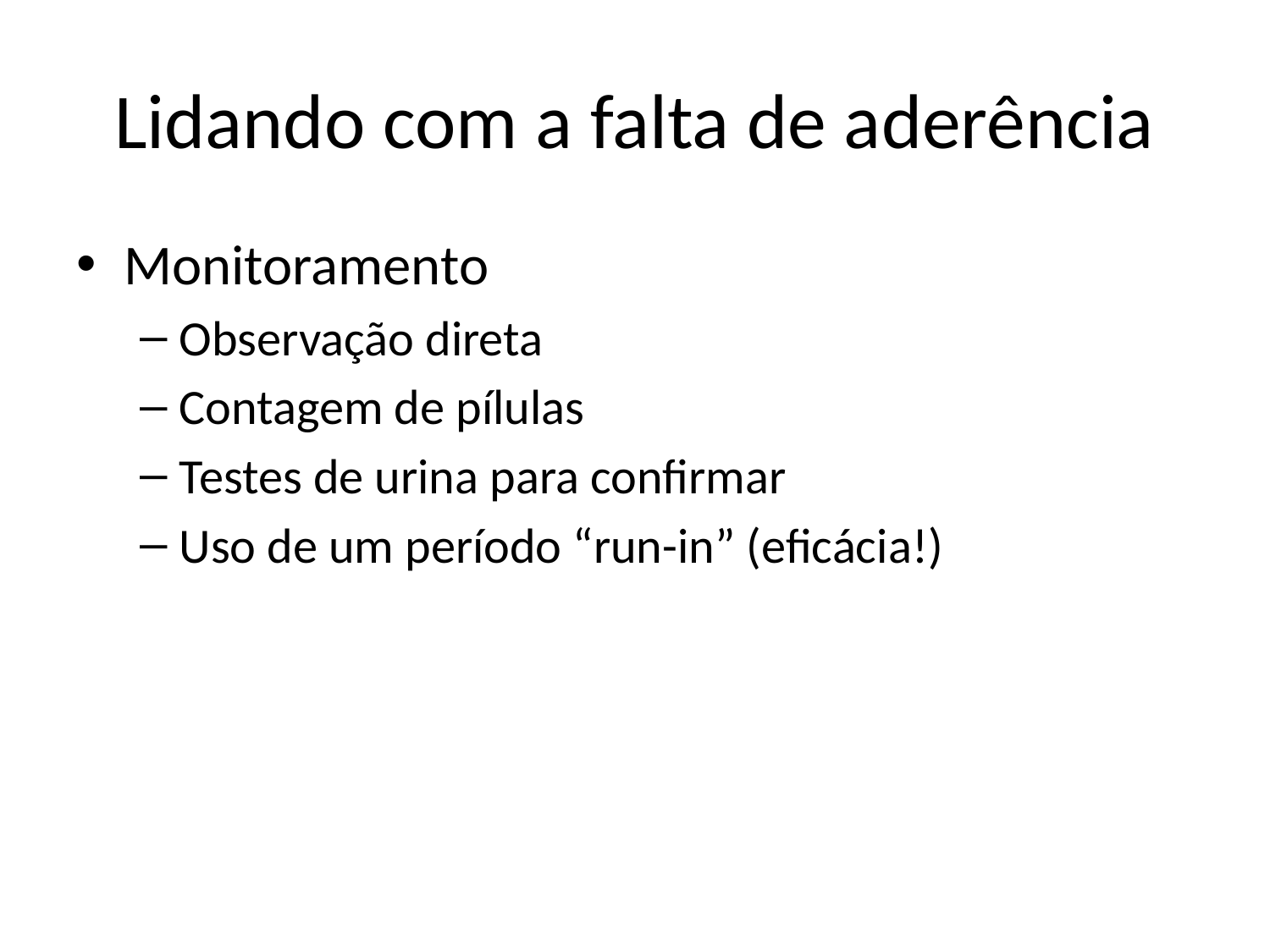

# Lidando com a falta de aderência
Monitoramento
Observação direta
Contagem de pílulas
Testes de urina para confirmar
Uso de um período “run-in” (eficácia!)